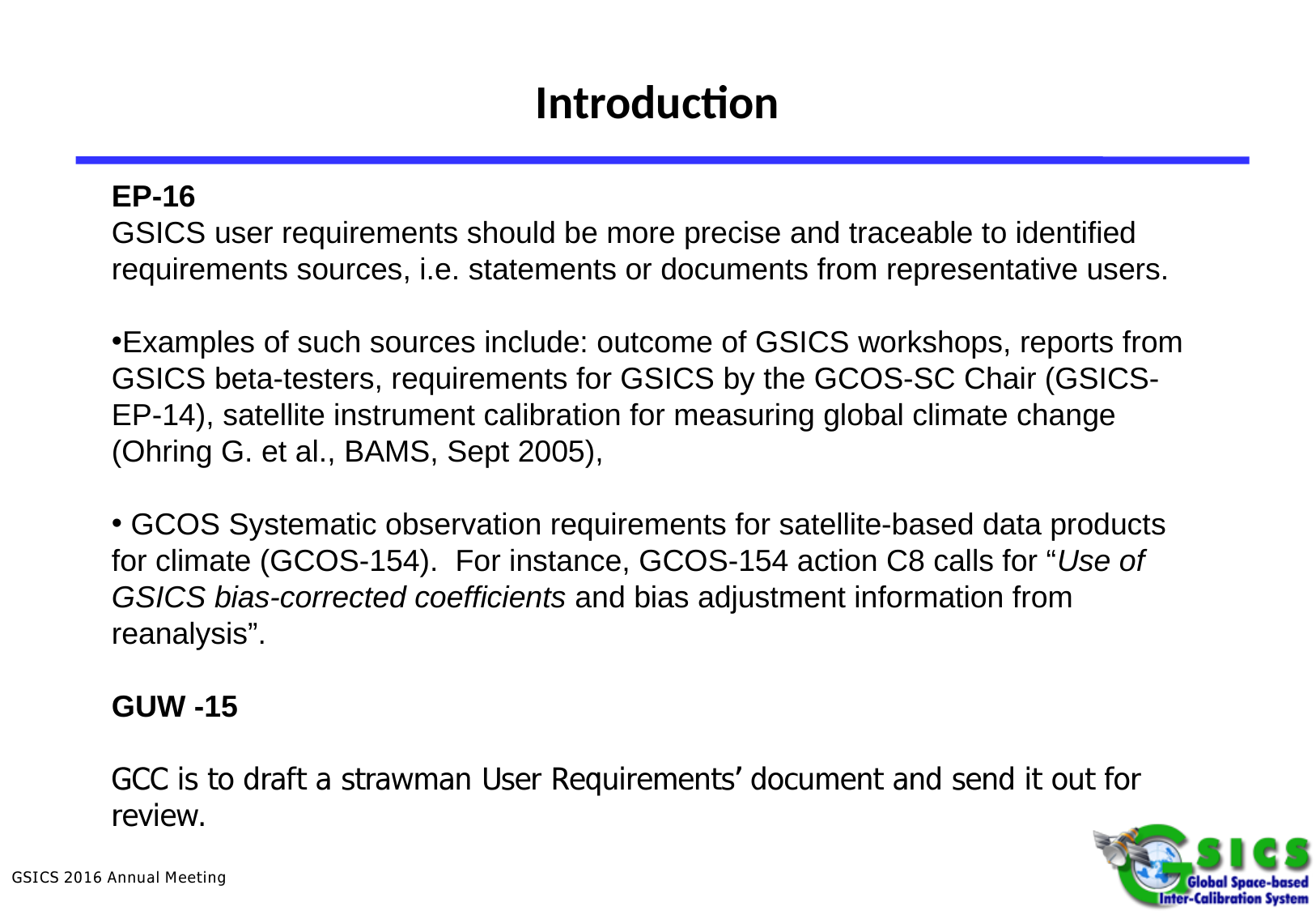

# Introduction
EP-16
GSICS user requirements should be more precise and traceable to identified requirements sources, i.e. statements or documents from representative users.

Examples of such sources include: outcome of GSICS workshops, reports from GSICS beta-testers, requirements for GSICS by the GCOS-SC Chair (GSICS-EP-14), satellite instrument calibration for measuring global climate change (Ohring G. et al., BAMS, Sept 2005),

 GCOS Systematic observation requirements for satellite-based data products for climate (GCOS-154).  For instance, GCOS-154 action C8 calls for “Use of GSICS bias-corrected coefficients and bias adjustment information from reanalysis”.

GUW -15

GCC is to draft a strawman User Requirements’ document and send it out for review.